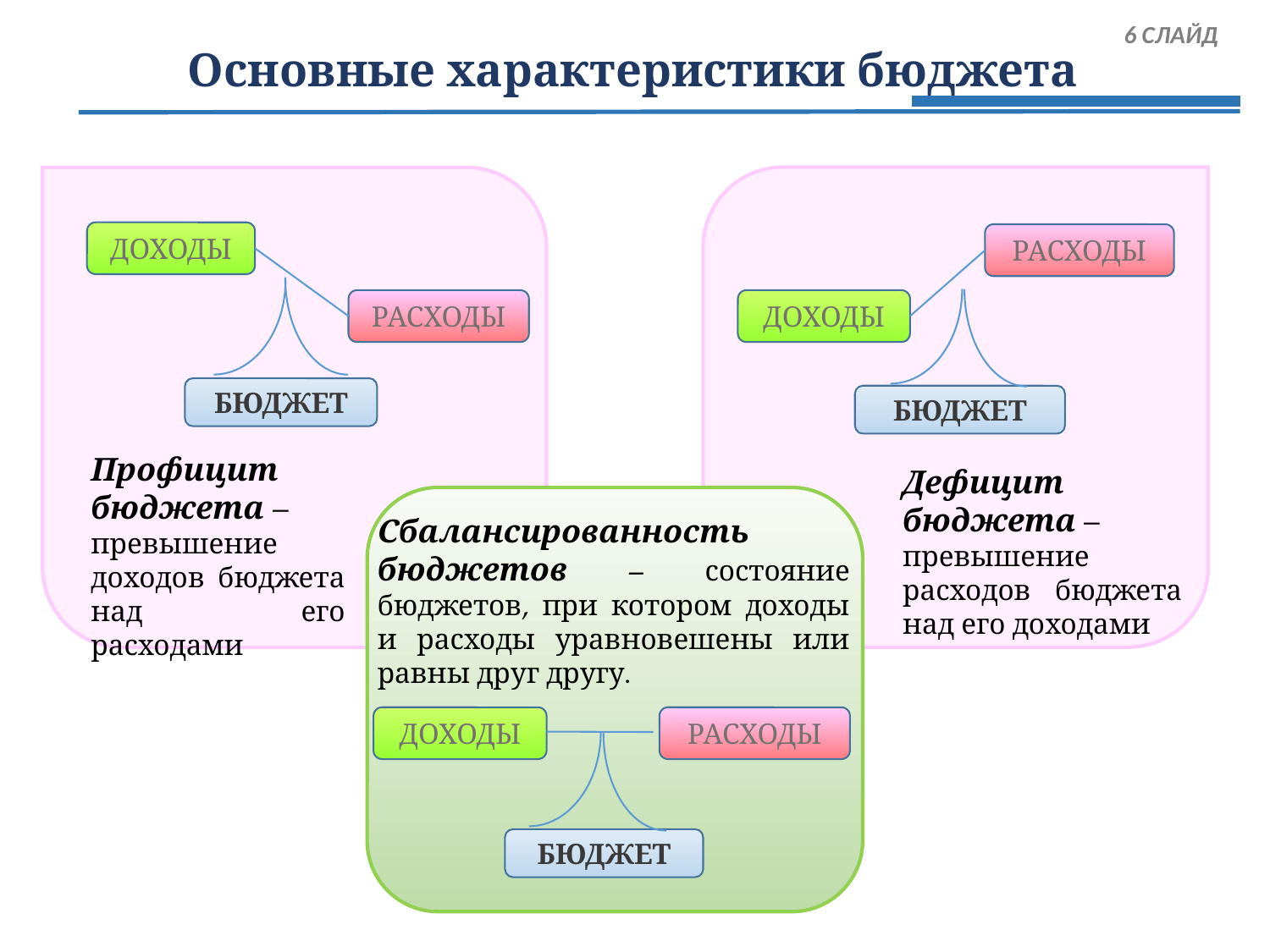

6 СЛАЙД
Основные характеристики бюджета

ДОХОДЫ
РАСХОДЫ
РАСХОДЫ
ДОХОДЫ
БЮДЖЕТ
БЮДЖЕТ
Профицит бюджета –
превышение доходов бюджета над его расходами
Дефицит бюджета –
превышение расходов бюджета над его доходами

Сбалансированность бюджетов – состояние бюджетов, при котором доходы и расходы уравновешены или равны друг другу.

ДОХОДЫ
РАСХОДЫ
БЮДЖЕТ